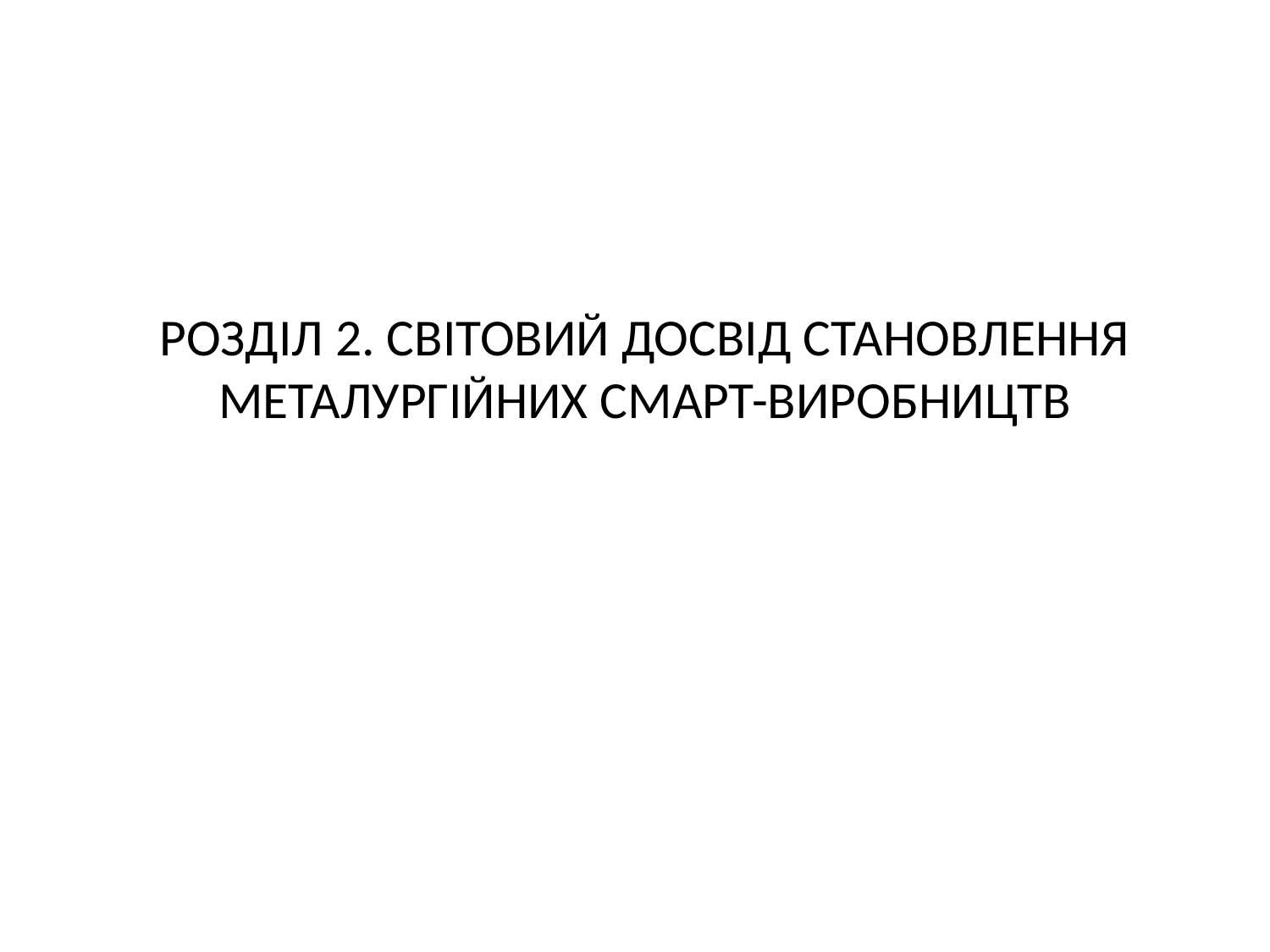

# РОЗДІЛ 2. СВІТОВИЙ ДОСВІД СТАНОВЛЕННЯ МЕТАЛУРГІЙНИХ СМАРТ-ВИРОБНИЦТВ